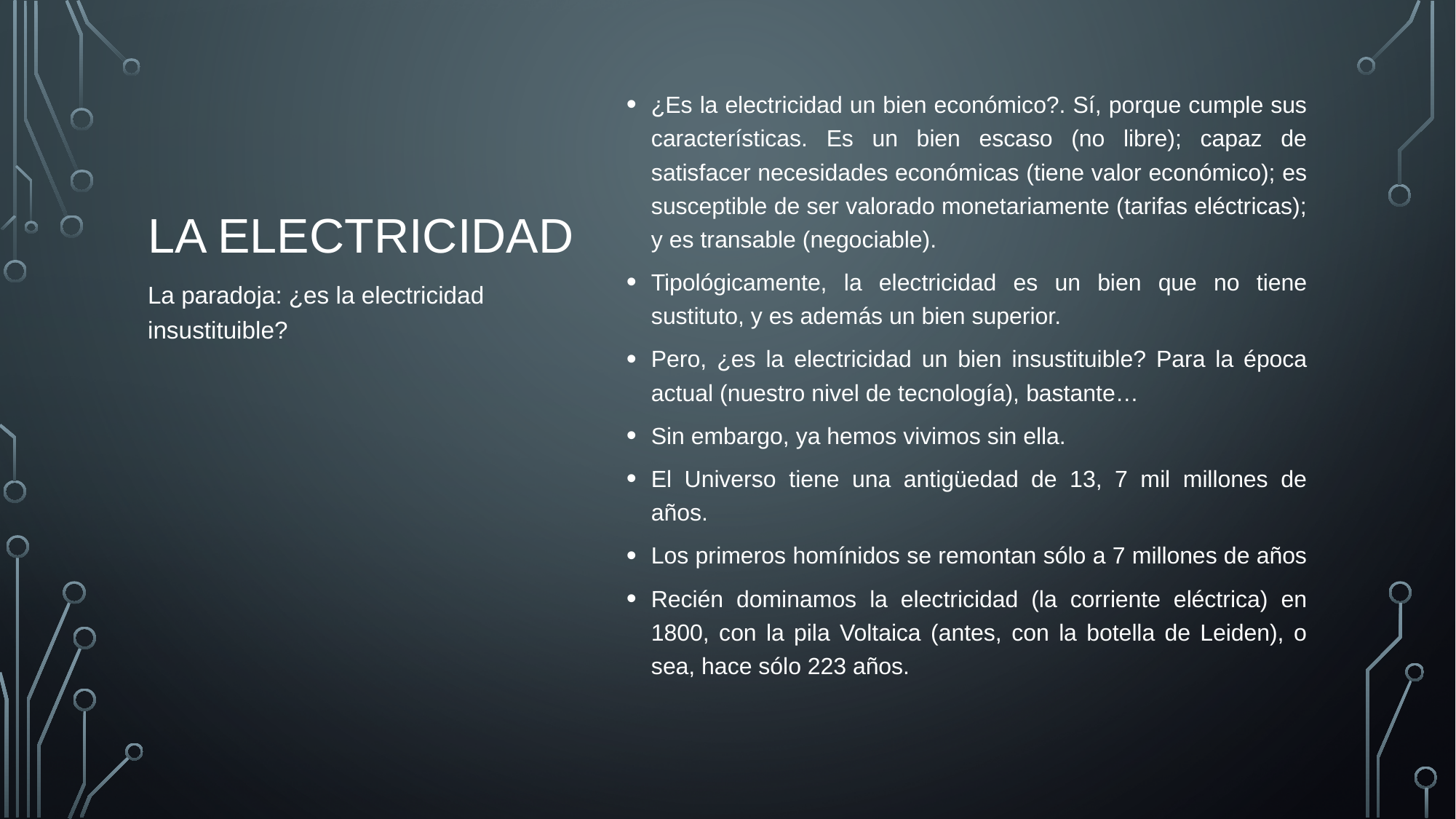

¿Es la electricidad un bien económico?. Sí, porque cumple sus características. Es un bien escaso (no libre); capaz de satisfacer necesidades económicas (tiene valor económico); es susceptible de ser valorado monetariamente (tarifas eléctricas); y es transable (negociable).
Tipológicamente, la electricidad es un bien que no tiene sustituto, y es además un bien superior.
Pero, ¿es la electricidad un bien insustituible? Para la época actual (nuestro nivel de tecnología), bastante…
Sin embargo, ya hemos vivimos sin ella.
El Universo tiene una antigüedad de 13, 7 mil millones de años.
Los primeros homínidos se remontan sólo a 7 millones de años
Recién dominamos la electricidad (la corriente eléctrica) en 1800, con la pila Voltaica (antes, con la botella de Leiden), o sea, hace sólo 223 años.
# LA electricidad
La paradoja: ¿es la electricidad insustituible?